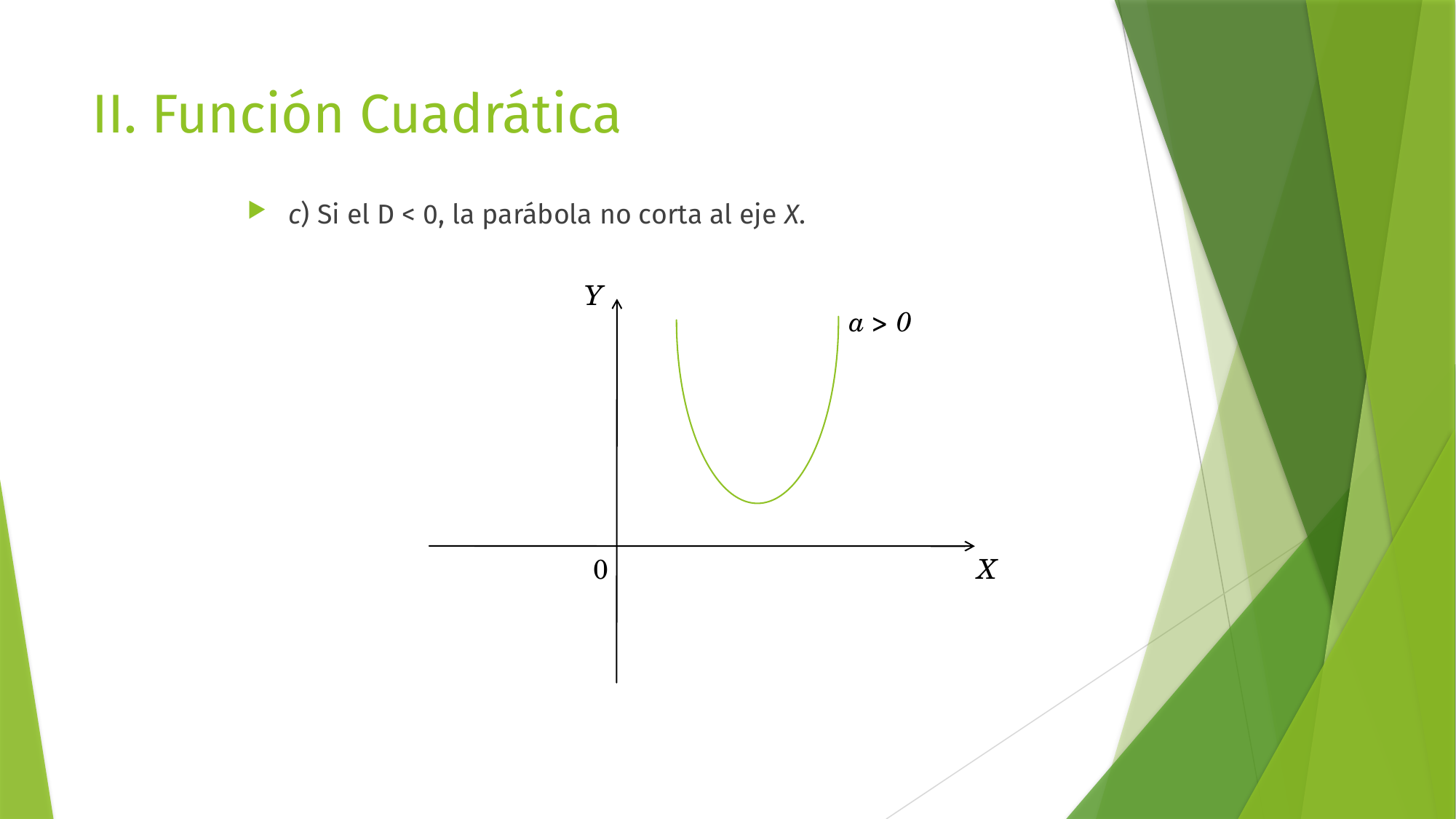

# II. Función Cuadrática

0
Y
X
a > 0
c) Si el D < 0, la parábola no corta al eje X.